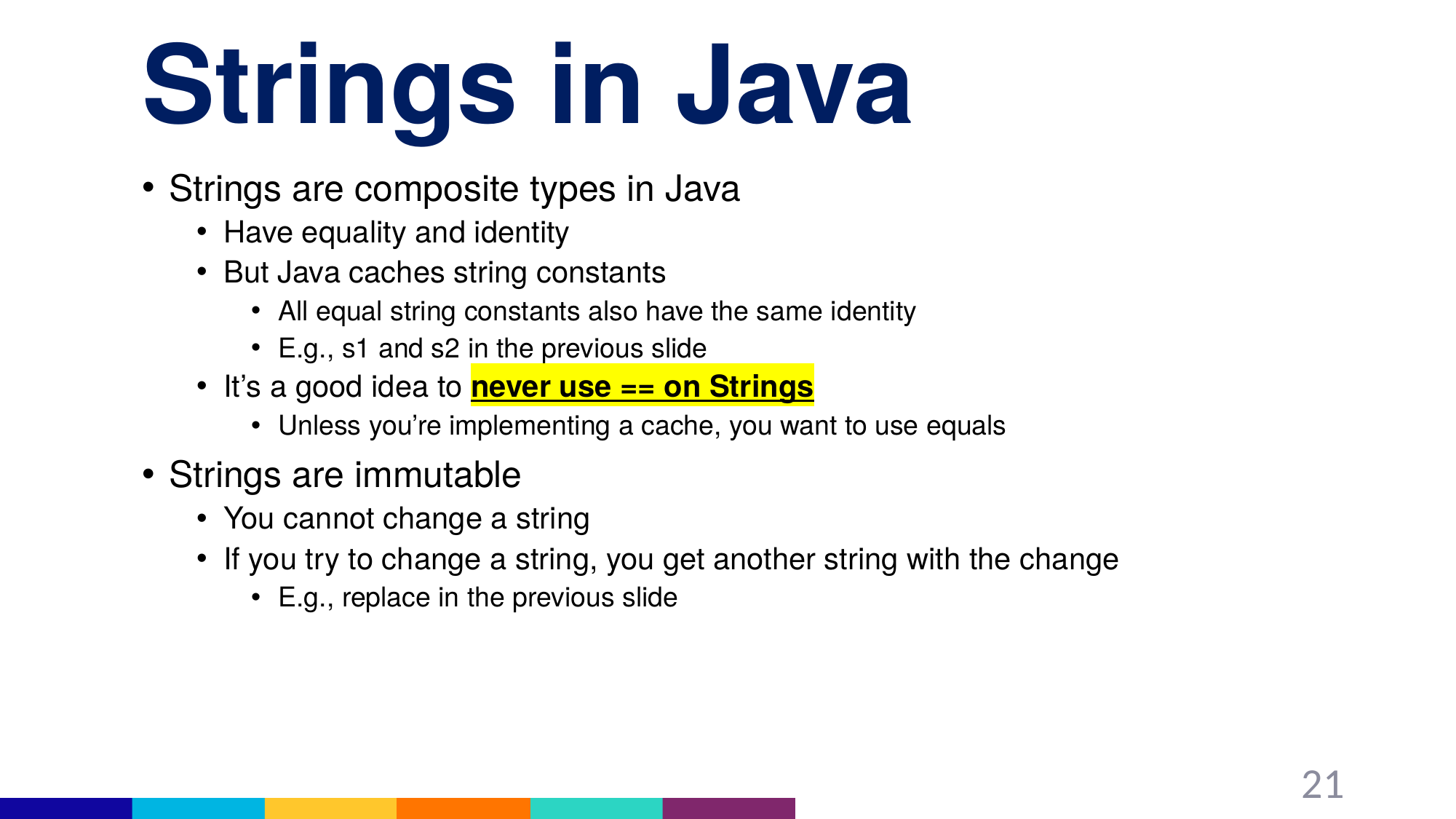

# Strings in Java
Strings are composite types in Java
Have equality and identity
But Java caches string constants
All equal string constants also have the same identity
E.g., s1 and s2 in the previous slide
It’s a good idea to never use == on Strings
Unless you’re implementing a cache, you want to use equals
Strings are immutable
You cannot change a string
If you try to change a string, you get another string with the change
E.g., replace in the previous slide
21